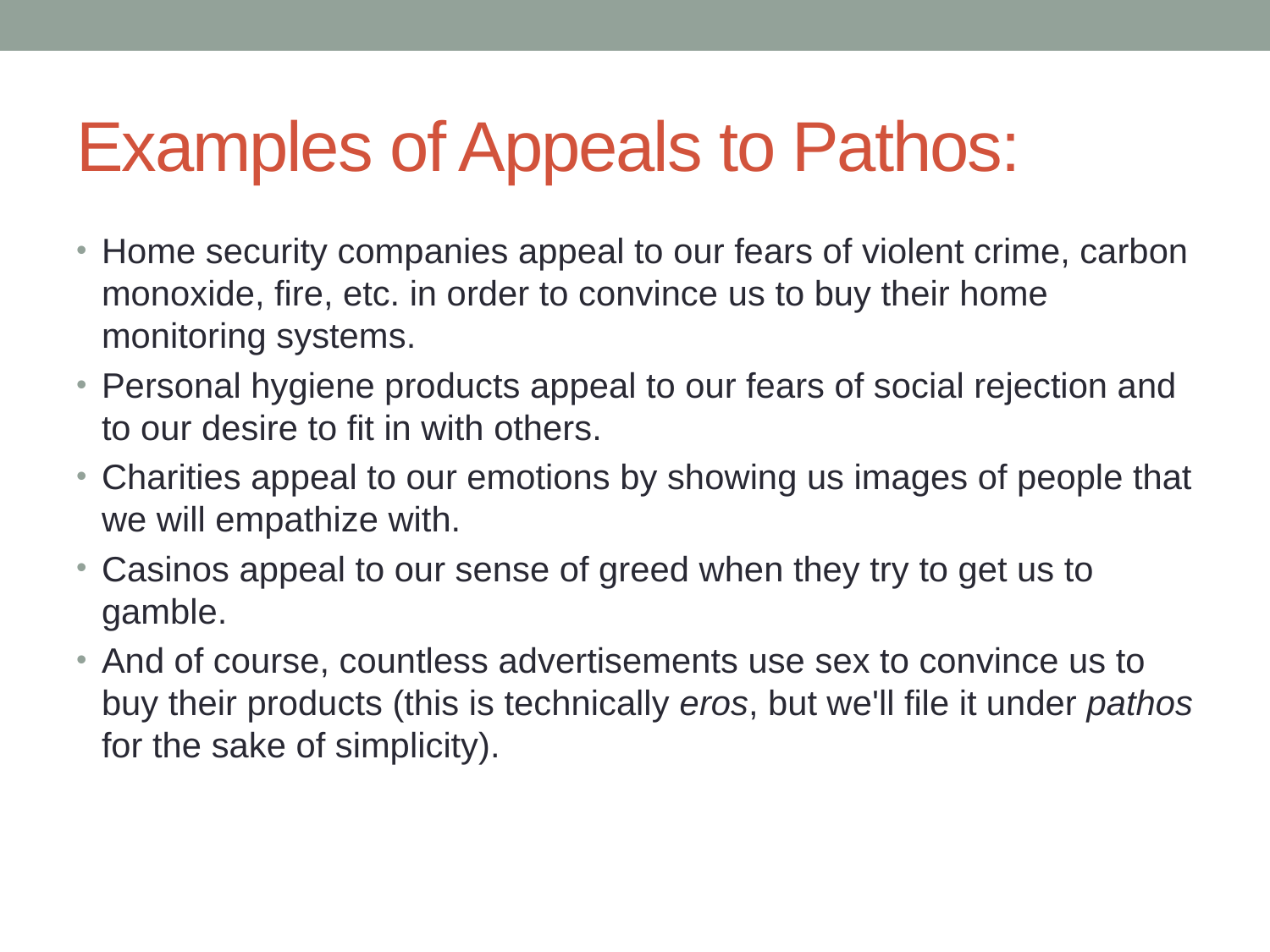

# Examples of Appeals to Pathos:
Home security companies appeal to our fears of violent crime, carbon monoxide, fire, etc. in order to convince us to buy their home monitoring systems.
Personal hygiene products appeal to our fears of social rejection and to our desire to fit in with others.
Charities appeal to our emotions by showing us images of people that we will empathize with.
Casinos appeal to our sense of greed when they try to get us to gamble.
And of course, countless advertisements use sex to convince us to buy their products (this is technically eros, but we'll file it under pathos for the sake of simplicity).